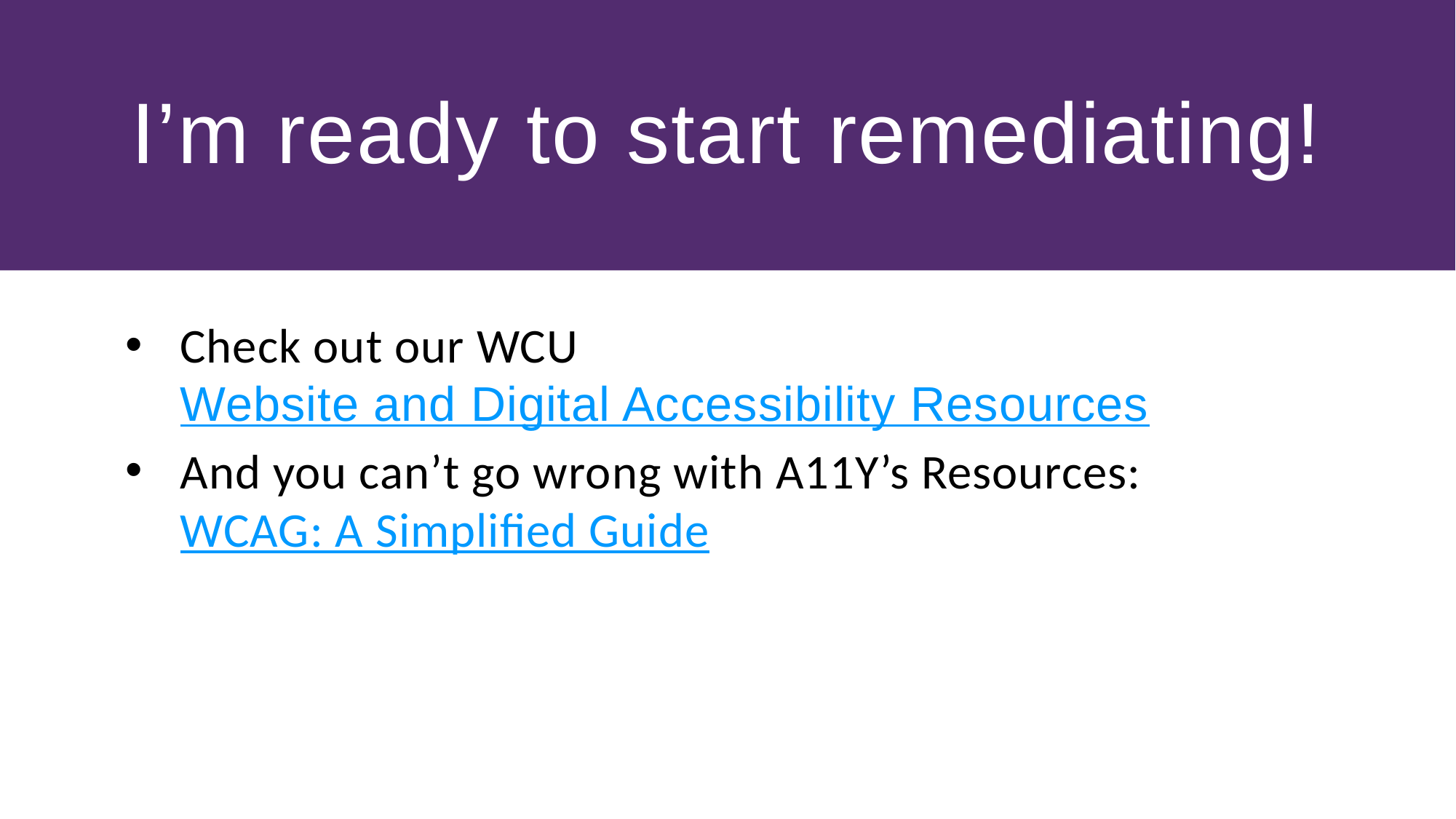

# I’m ready to start remediating!
Check out our WCU Website and Digital Accessibility Resources
And you can’t go wrong with A11Y’s Resources: WCAG: A Simplified Guide